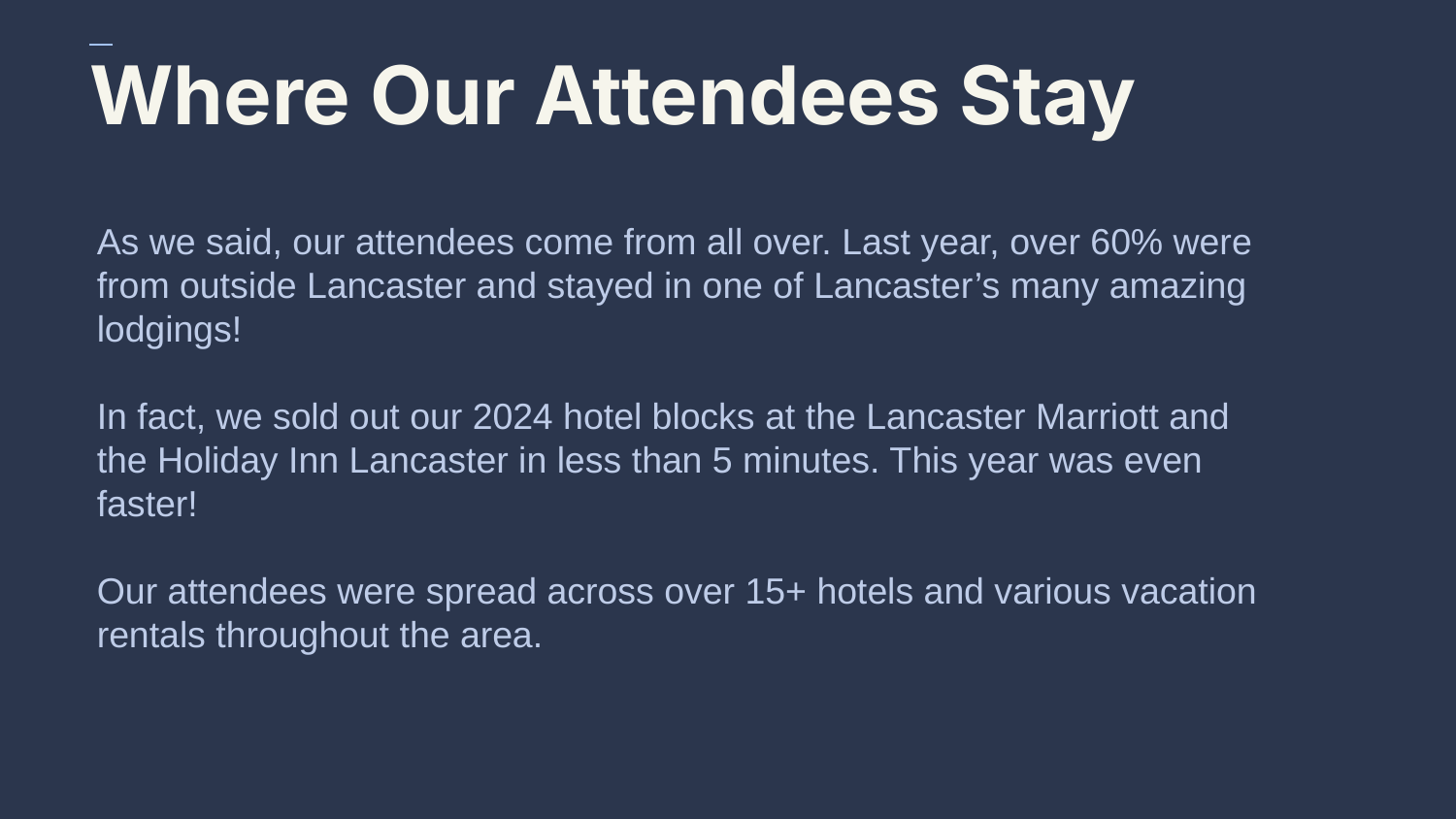

# Where Our Attendees Stay
As we said, our attendees come from all over. Last year, over 60% were from outside Lancaster and stayed in one of Lancaster’s many amazing lodgings!

In fact, we sold out our 2024 hotel blocks at the Lancaster Marriott and the Holiday Inn Lancaster in less than 5 minutes. This year was even faster!

Our attendees were spread across over 15+ hotels and various vacation rentals throughout the area.